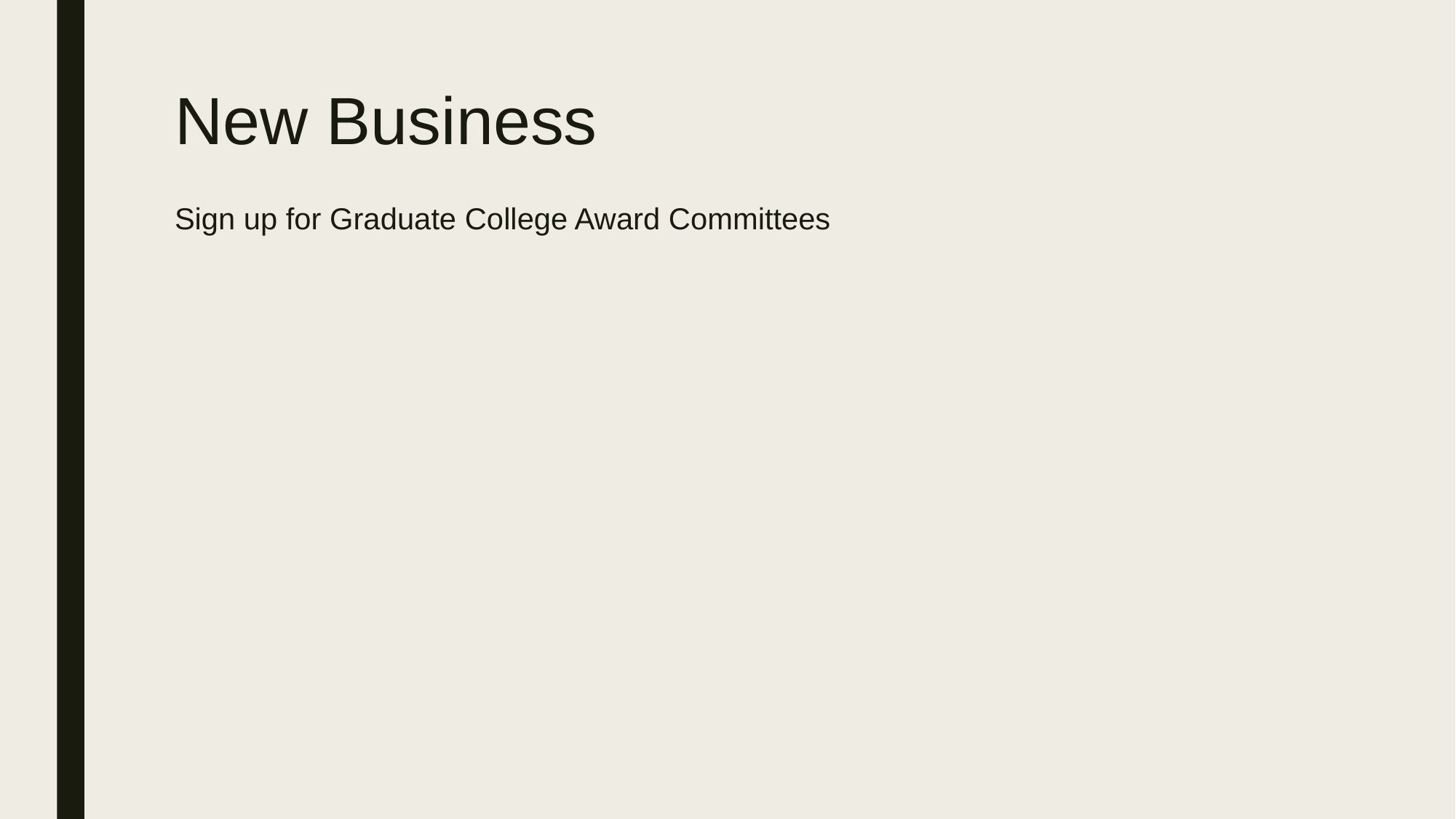

# New Business
Sign up for Graduate College Award Committees